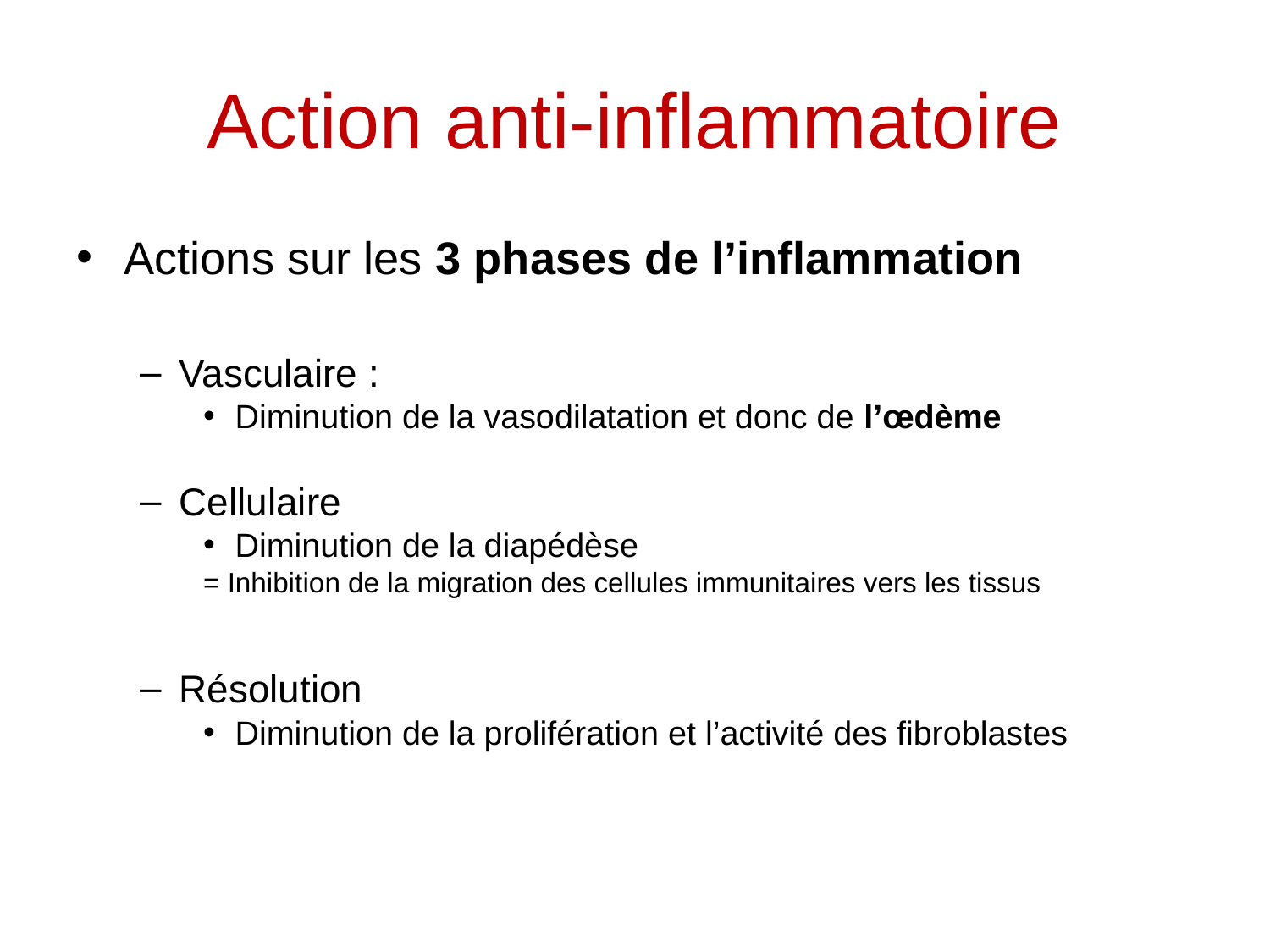

# Action anti-inflammatoire
Actions sur les 3 phases de l’inflammation

Vasculaire :
Diminution de la vasodilatation et donc de l’œdème

Cellulaire
Diminution de la diapédèse
= Inhibition de la migration des cellules immunitaires vers les tissus

Résolution
Diminution de la prolifération et l’activité des fibroblastes